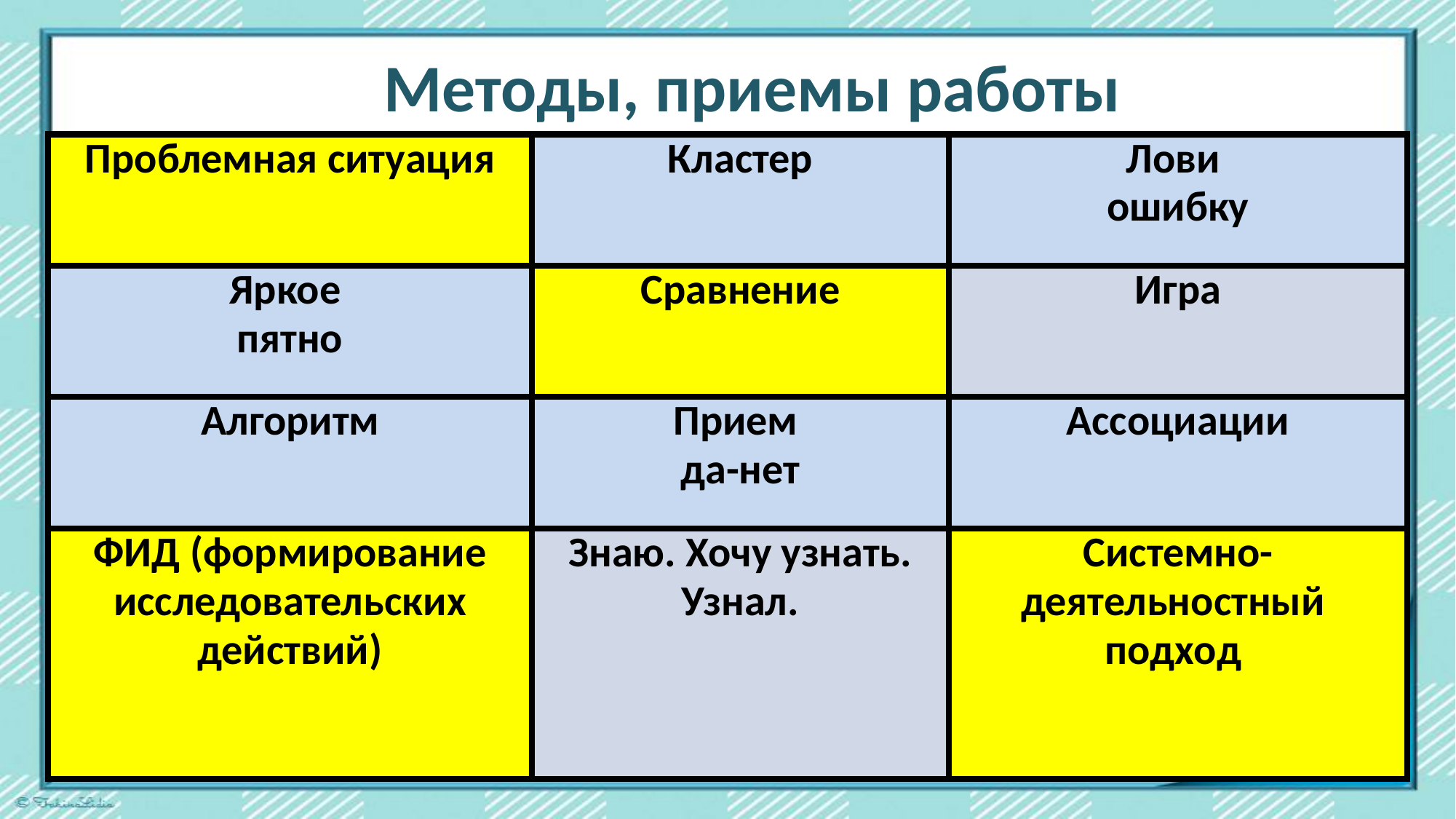

# Методы, приемы работы
| Проблемная ситуация | Кластер | Лови ошибку |
| --- | --- | --- |
| Яркое пятно | Сравнение | Игра |
| Алгоритм | Прием да-нет | Ассоциации |
| ФИД (формирование исследовательских действий) | Знаю. Хочу узнать. Узнал. | Системно-деятельностный  подход |